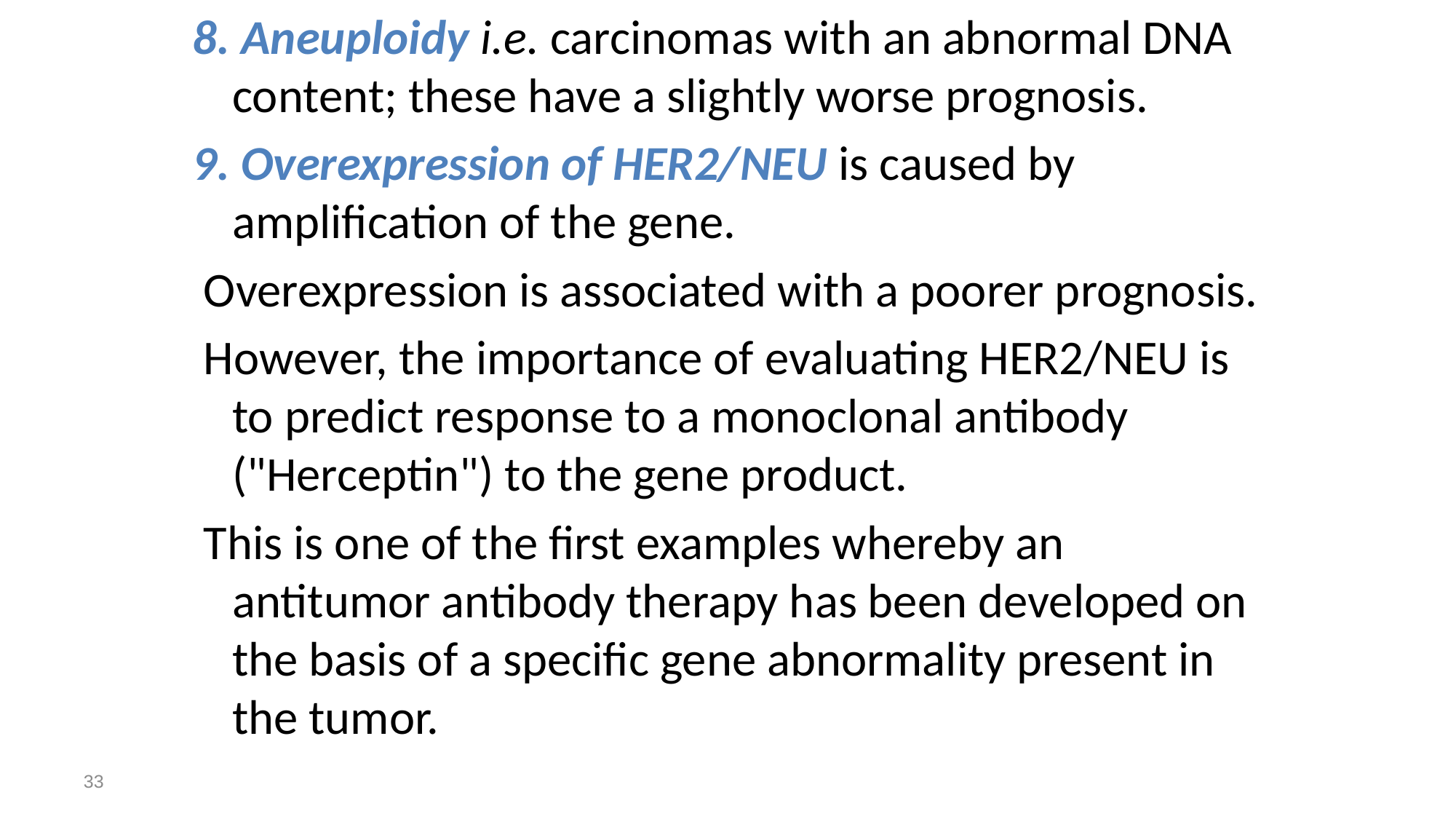

8. Aneuploidy i.e. carcinomas with an abnormal DNA content; these have a slightly worse prognosis.
9. Overexpression of HER2/NEU is caused by amplification of the gene.
 Overexpression is associated with a poorer prognosis.
 However, the importance of evaluating HER2/NEU is to predict response to a monoclonal antibody ("Herceptin") to the gene product.
 This is one of the first examples whereby an antitumor antibody therapy has been developed on the basis of a specific gene abnormality present in the tumor.

33